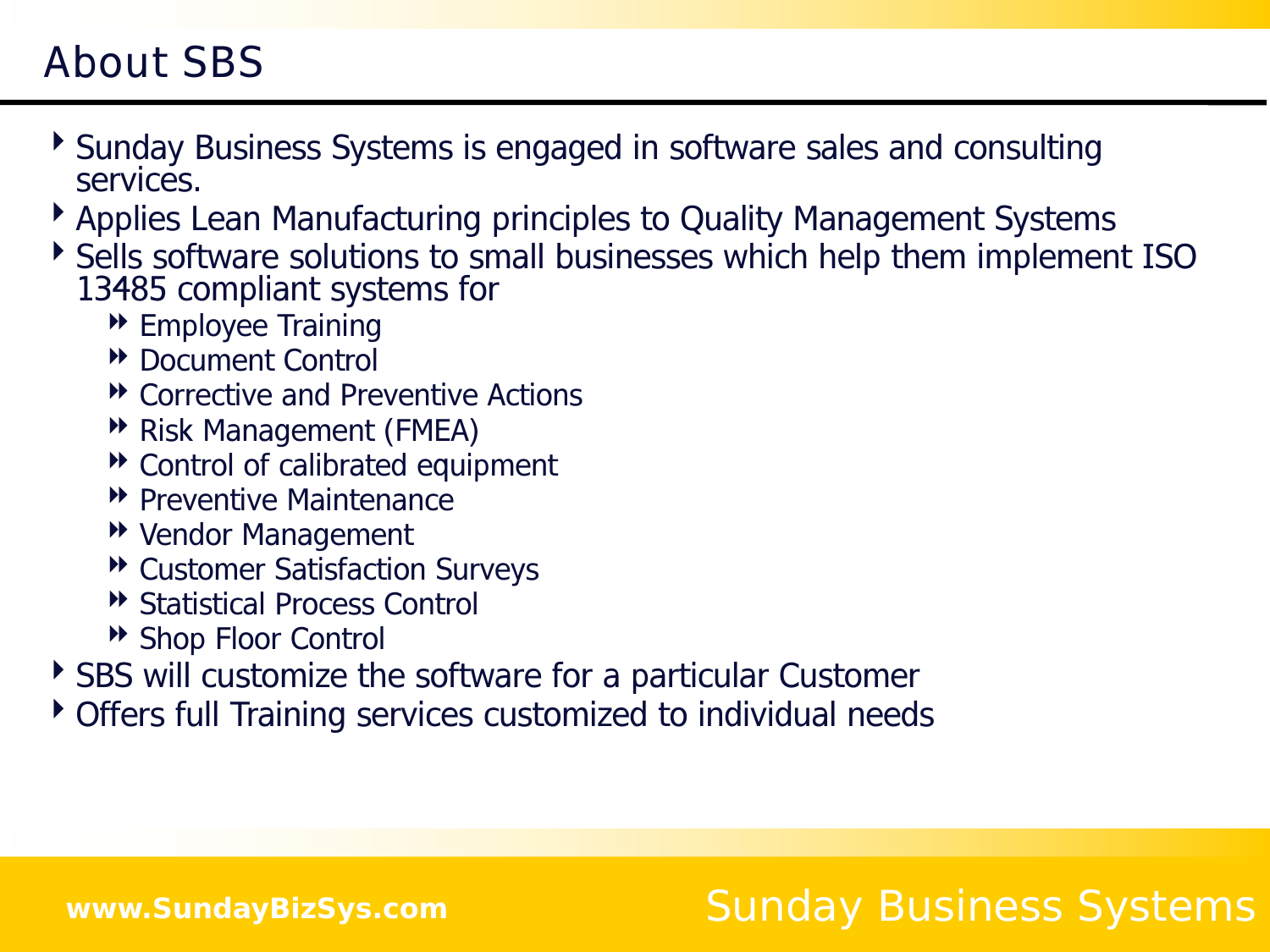

# About SBS
Sunday Business Systems is engaged in software sales and consulting services.
Applies Lean Manufacturing principles to Quality Management Systems
Sells software solutions to small businesses which help them implement ISO 13485 compliant systems for
Employee Training
Document Control
Corrective and Preventive Actions
Risk Management (FMEA)
Control of calibrated equipment
Preventive Maintenance
Vendor Management
Customer Satisfaction Surveys
Statistical Process Control
Shop Floor Control
SBS will customize the software for a particular Customer
Offers full Training services customized to individual needs